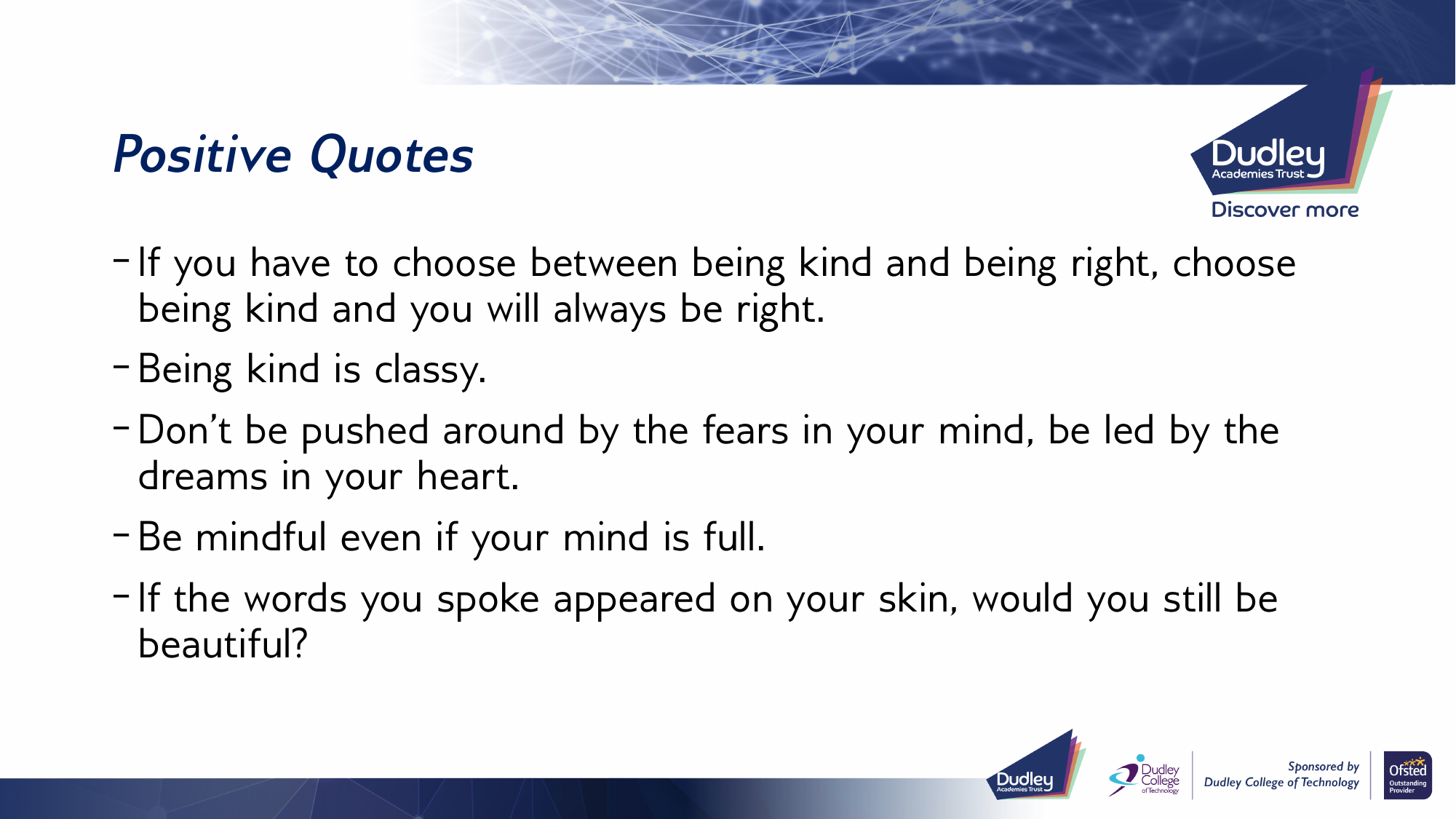

# Positive Quotes
If you have to choose between being kind and being right, choose being kind and you will always be right.
Being kind is classy.
Don’t be pushed around by the fears in your mind, be led by the dreams in your heart.
Be mindful even if your mind is full.
If the words you spoke appeared on your skin, would you still be beautiful?